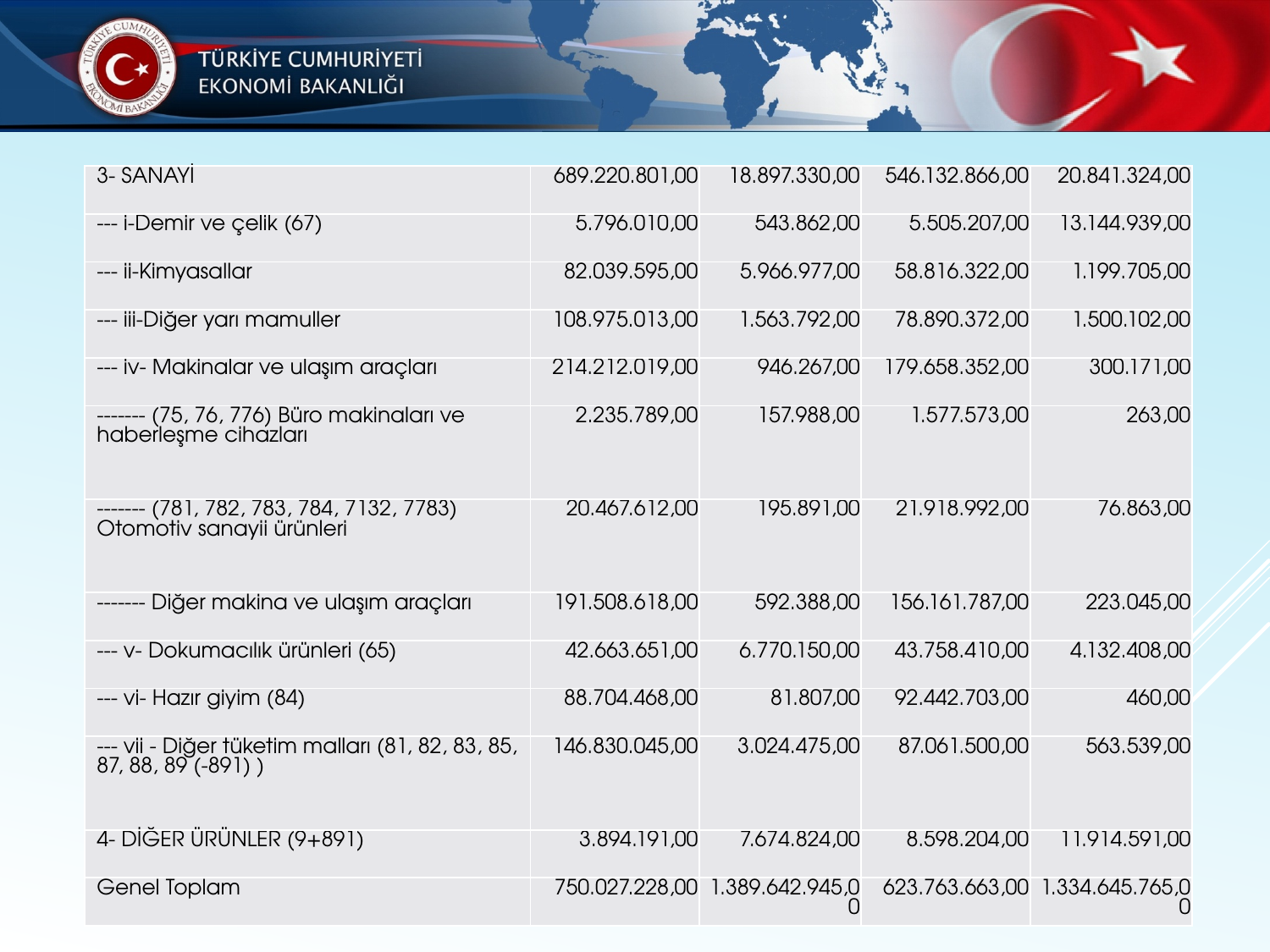

| 3- SANAYİ | 689.220.801,00 | 18.897.330,00 | 546.132.866,00 | 20.841.324,00 |
| --- | --- | --- | --- | --- |
| --- i-Demir ve çelik (67) | 5.796.010,00 | 543.862,00 | 5.505.207,00 | 13.144.939,00 |
| --- ii-Kimyasallar | 82.039.595,00 | 5.966.977,00 | 58.816.322,00 | 1.199.705,00 |
| --- iii-Diğer yarı mamuller | 108.975.013,00 | 1.563.792,00 | 78.890.372,00 | 1.500.102,00 |
| --- iv- Makinalar ve ulaşım araçları | 214.212.019,00 | 946.267,00 | 179.658.352,00 | 300.171,00 |
| ------- (75, 76, 776) Büro makinaları ve haberleşme cihazları | 2.235.789,00 | 157.988,00 | 1.577.573,00 | 263,00 |
| ------- (781, 782, 783, 784, 7132, 7783) Otomotiv sanayii ürünleri | 20.467.612,00 | 195.891,00 | 21.918.992,00 | 76.863,00 |
| ------- Diğer makina ve ulaşım araçları | 191.508.618,00 | 592.388,00 | 156.161.787,00 | 223.045,00 |
| --- v- Dokumacılık ürünleri (65) | 42.663.651,00 | 6.770.150,00 | 43.758.410,00 | 4.132.408,00 |
| --- vi- Hazır giyim (84) | 88.704.468,00 | 81.807,00 | 92.442.703,00 | 460,00 |
| --- vii - Diğer tüketim malları (81, 82, 83, 85, 87, 88, 89 (-891) ) | 146.830.045,00 | 3.024.475,00 | 87.061.500,00 | 563.539,00 |
| 4- DİĞER ÜRÜNLER (9+891) | 3.894.191,00 | 7.674.824,00 | 8.598.204,00 | 11.914.591,00 |
| Genel Toplam | 750.027.228,00 | 1.389.642.945,00 | 623.763.663,00 | 1.334.645.765,00 |